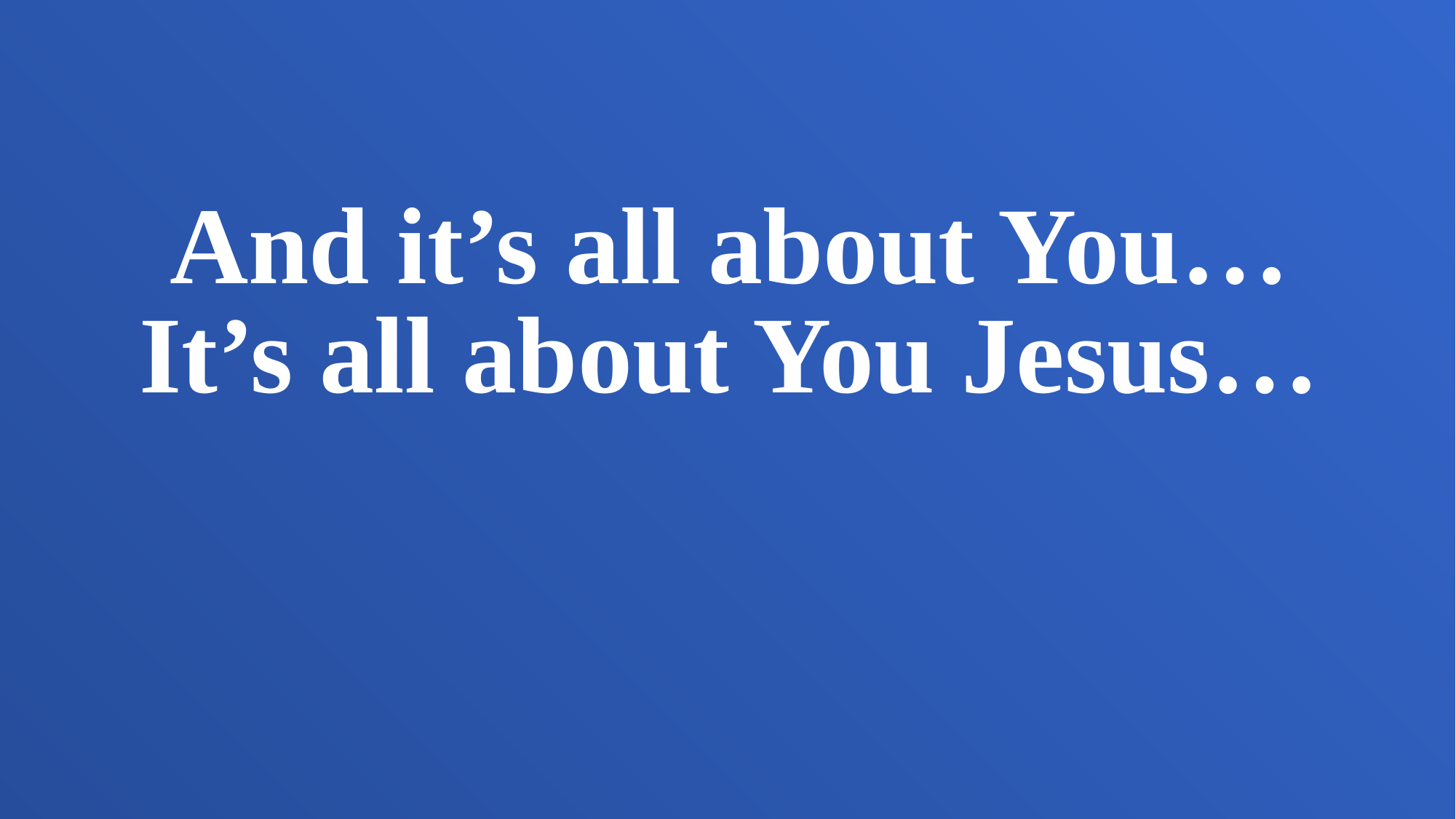

And it’s all about You…
It’s all about You Jesus…